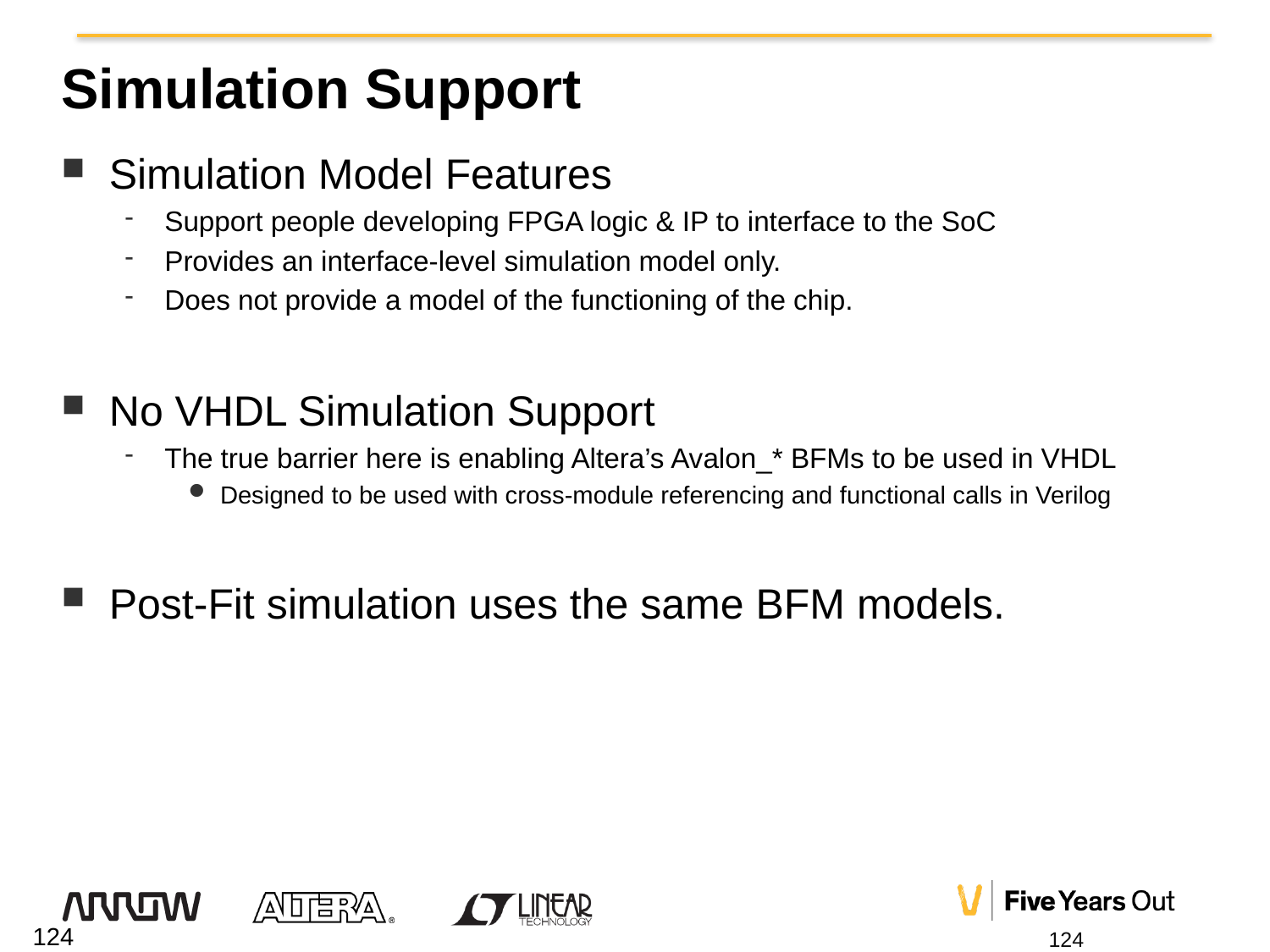

# Simulation Support
Simulation Model Features
Support people developing FPGA logic & IP to interface to the SoC
Provides an interface-level simulation model only.
Does not provide a model of the functioning of the chip.

No VHDL Simulation Support
The true barrier here is enabling Altera’s Avalon_* BFMs to be used in VHDL
Designed to be used with cross-module referencing and functional calls in Verilog

Post-Fit simulation uses the same BFM models.

124